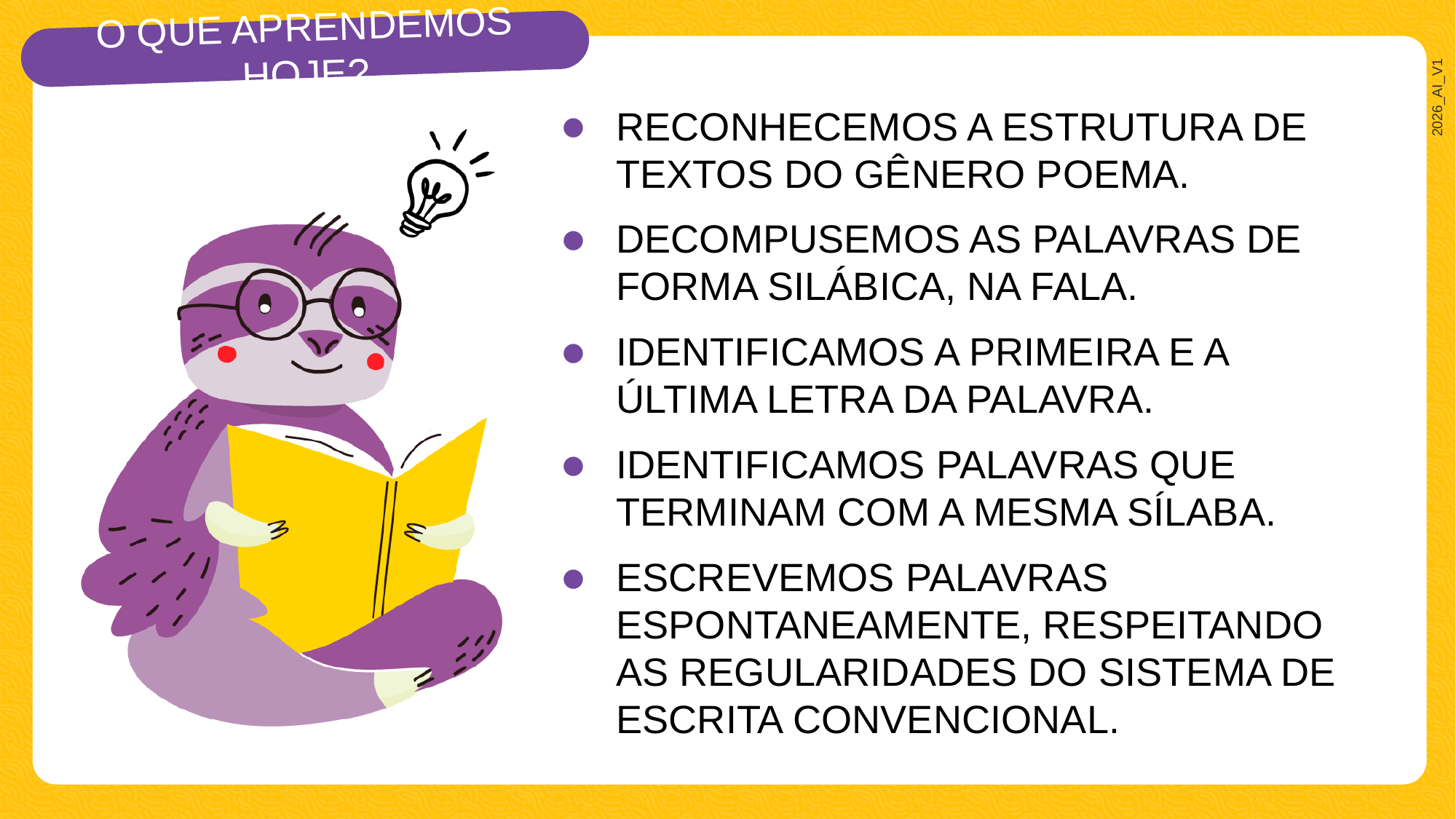

RECONHECEMOS A ESTRUTURA DE TEXTOS DO GÊNERO POEMA.
DECOMPUSEMOS AS PALAVRAS DE FORMA SILÁBICA, NA FALA.
IDENTIFICAMOS A PRIMEIRA E A ÚLTIMA LETRA DA PALAVRA.
IDENTIFICAMOS PALAVRAS QUE TERMINAM COM A MESMA SÍLABA.
ESCREVEMOS PALAVRAS ESPONTANEAMENTE, RESPEITANDO AS REGULARIDADES DO SISTEMA DE ESCRITA CONVENCIONAL.